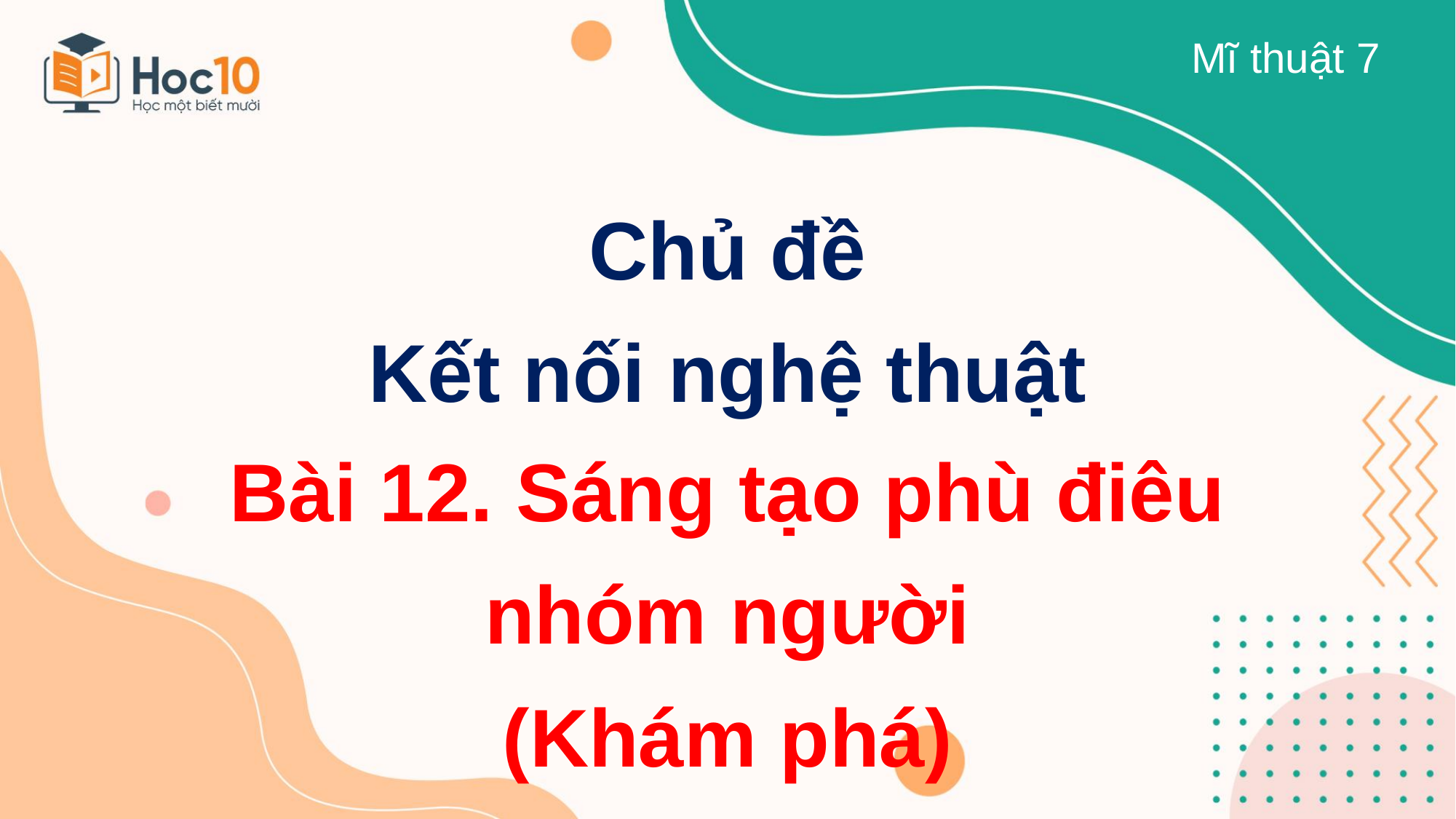

Mĩ thuật 7
Chủ đề
Kết nối nghệ thuật
Bài 12. Sáng tạo phù điêu nhóm người
(Khám phá)